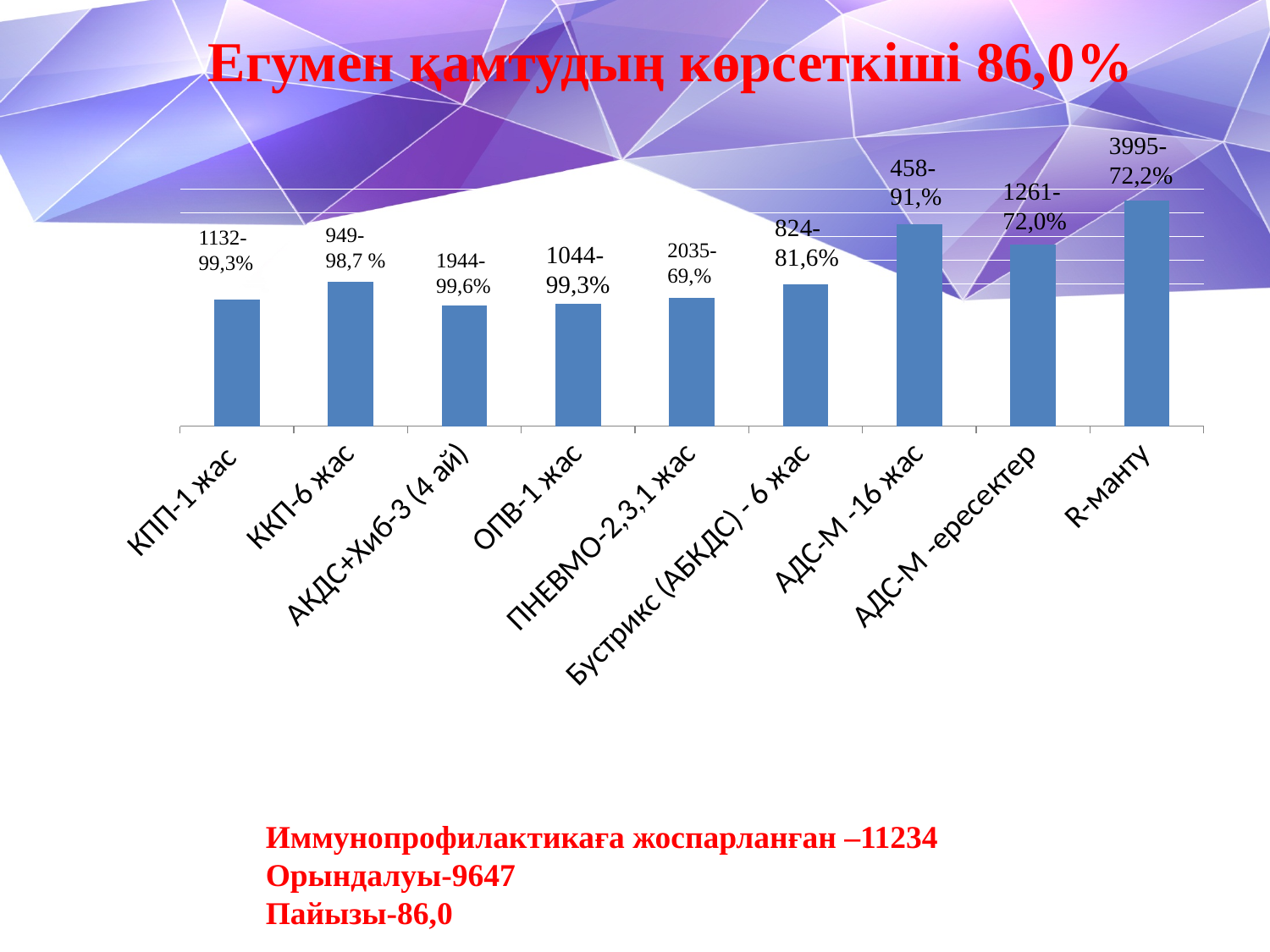

Егумен қамтудың көрсеткіші 86,0%
3995-
72,2%
458-91,%
1261-
72,0%

### Chart

| Category | Ряд 1 |
|---|---|
| КПП-1 жас  | 0.532 |
| ККП-6 жас | 0.6080000000000007 |
| АКДС+Хиб-3 (4 ай) | 0.51 |
| ОПВ-1 жас | 0.516 |
| ПНЕВМО-2,3,1 жас | 0.54 |
| Бустрикс (АБКДС) - 6 жас | 0.5960000000000006 |
| АДС-М -16 жас | 0.8500000000000006 |
| АДС-М -ересектер | 0.7660000000000055 |
| R-манту | 0.9500000000000006 |
824-81,6%
949-98,7 %
1132-99,3%
2035-69,%
1044-99,3%
1944-99,6%
Иммунопрофилактикаға жоспарланған –11234 Орындалуы-9647
Пайызы-86,0